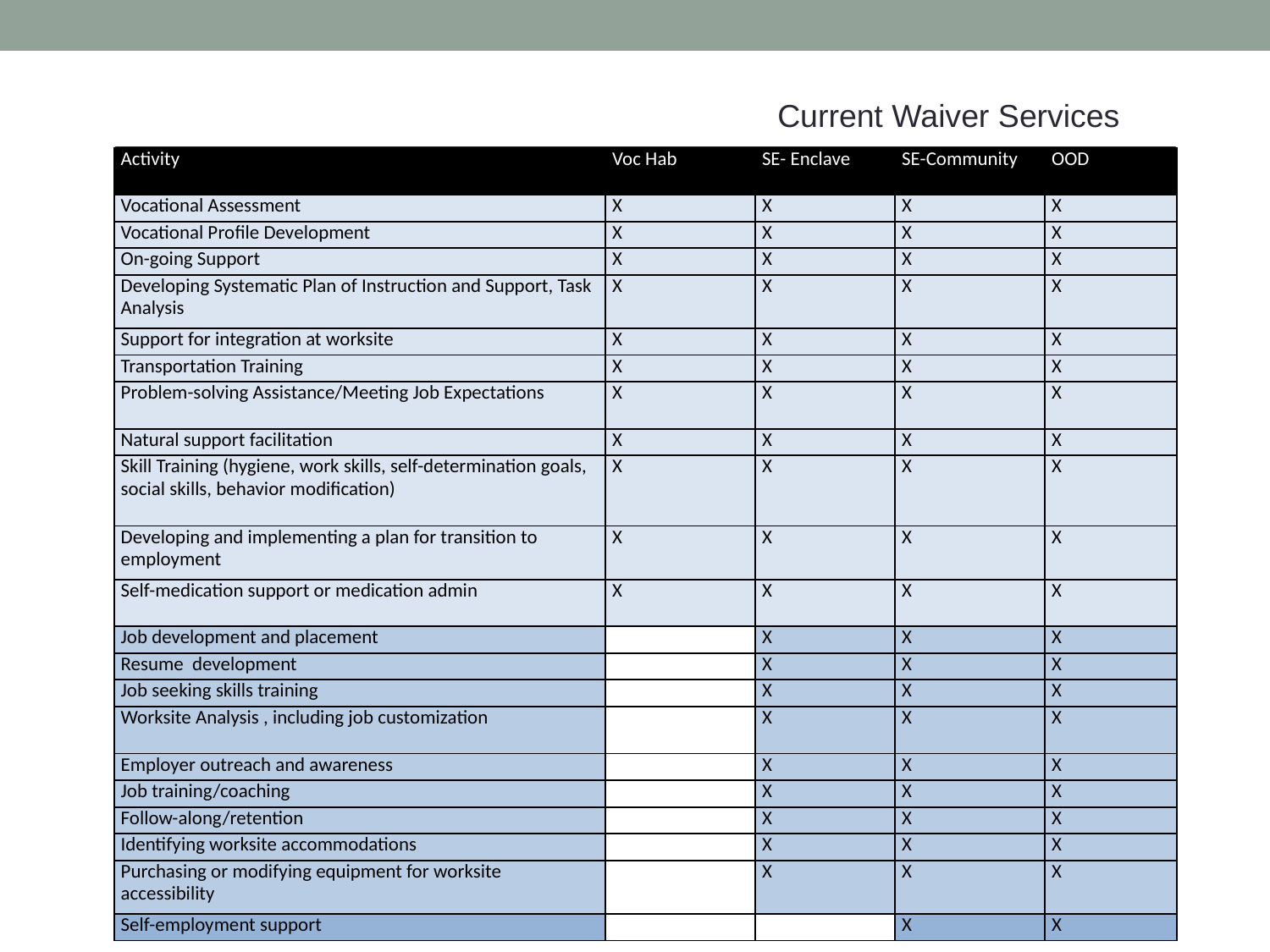

Current Waiver Services
| Activity | Voc Hab | SE- Enclave | SE-Community | OOD |
| --- | --- | --- | --- | --- |
| Vocational Assessment | X | X | X | X |
| Vocational Profile Development | X | X | X | X |
| On-going Support | X | X | X | X |
| Developing Systematic Plan of Instruction and Support, Task Analysis | X | X | X | X |
| Support for integration at worksite | X | X | X | X |
| Transportation Training | X | X | X | X |
| Problem-solving Assistance/Meeting Job Expectations | X | X | X | X |
| Natural support facilitation | X | X | X | X |
| Skill Training (hygiene, work skills, self-determination goals, social skills, behavior modification) | X | X | X | X |
| Developing and implementing a plan for transition to employment | X | X | X | X |
| Self-medication support or medication admin | X | X | X | X |
| Job development and placement |  | X | X | X |
| Resume development |  | X | X | X |
| Job seeking skills training |  | X | X | X |
| Worksite Analysis , including job customization |  | X | X | X |
| Employer outreach and awareness |  | X | X | X |
| Job training/coaching |  | X | X | X |
| Follow-along/retention |  | X | X | X |
| Identifying worksite accommodations |  | X | X | X |
| Purchasing or modifying equipment for worksite accessibility |  | X | X | X |
| Self-employment support |  |  | X | X |